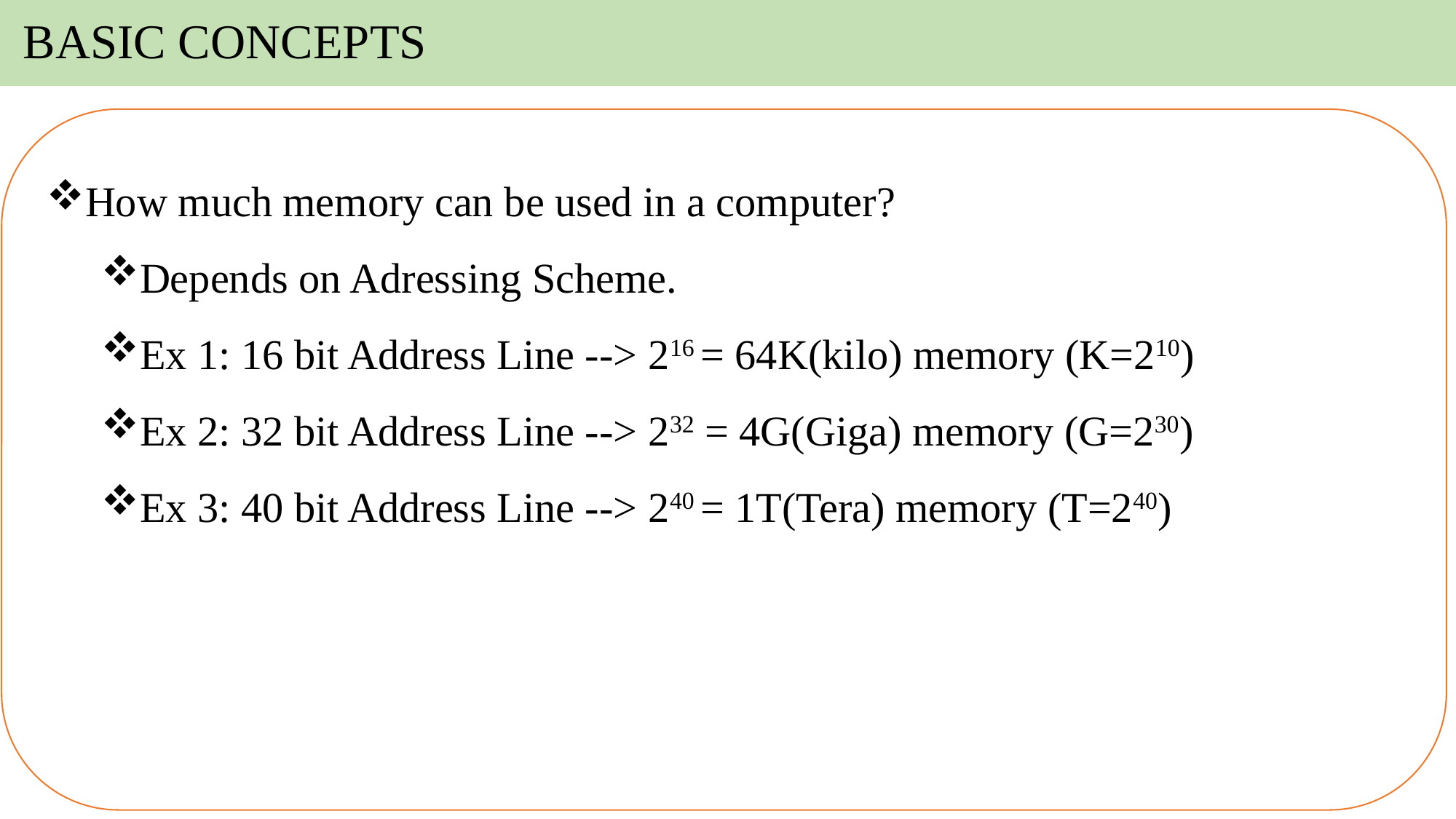

# BASIC CONCEPTS
How much memory can be used in a computer?
Depends on Adressing Scheme.
Ex 1: 16 bit Address Line --> 216 = 64K(kilo) memory (K=210)
Ex 2: 32 bit Address Line --> 232 = 4G(Giga) memory (G=230)
Ex 3: 40 bit Address Line --> 240 = 1T(Tera) memory (T=240)